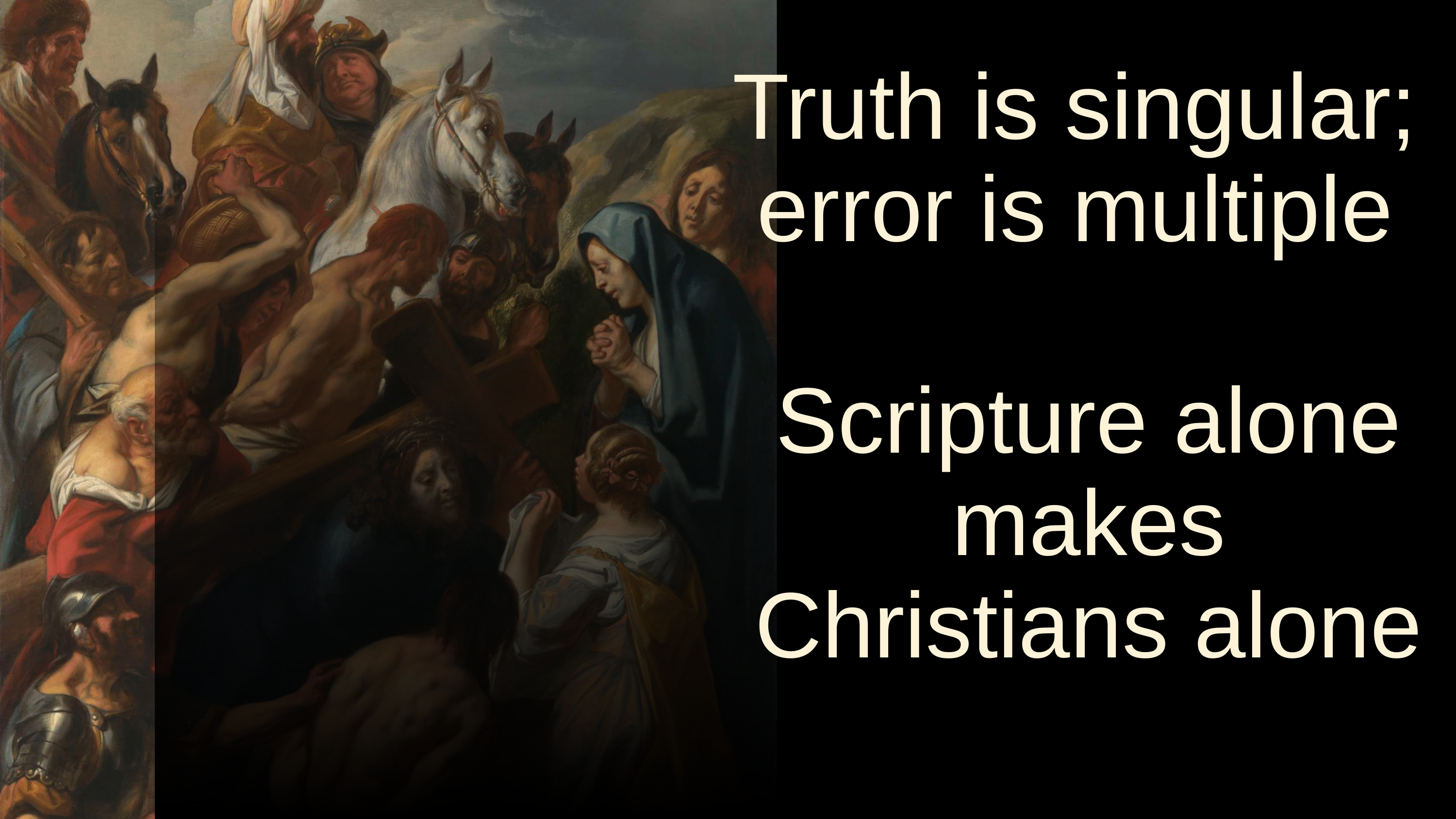

Truth is singular; error is multiple

Scripture alone makes Christians alone